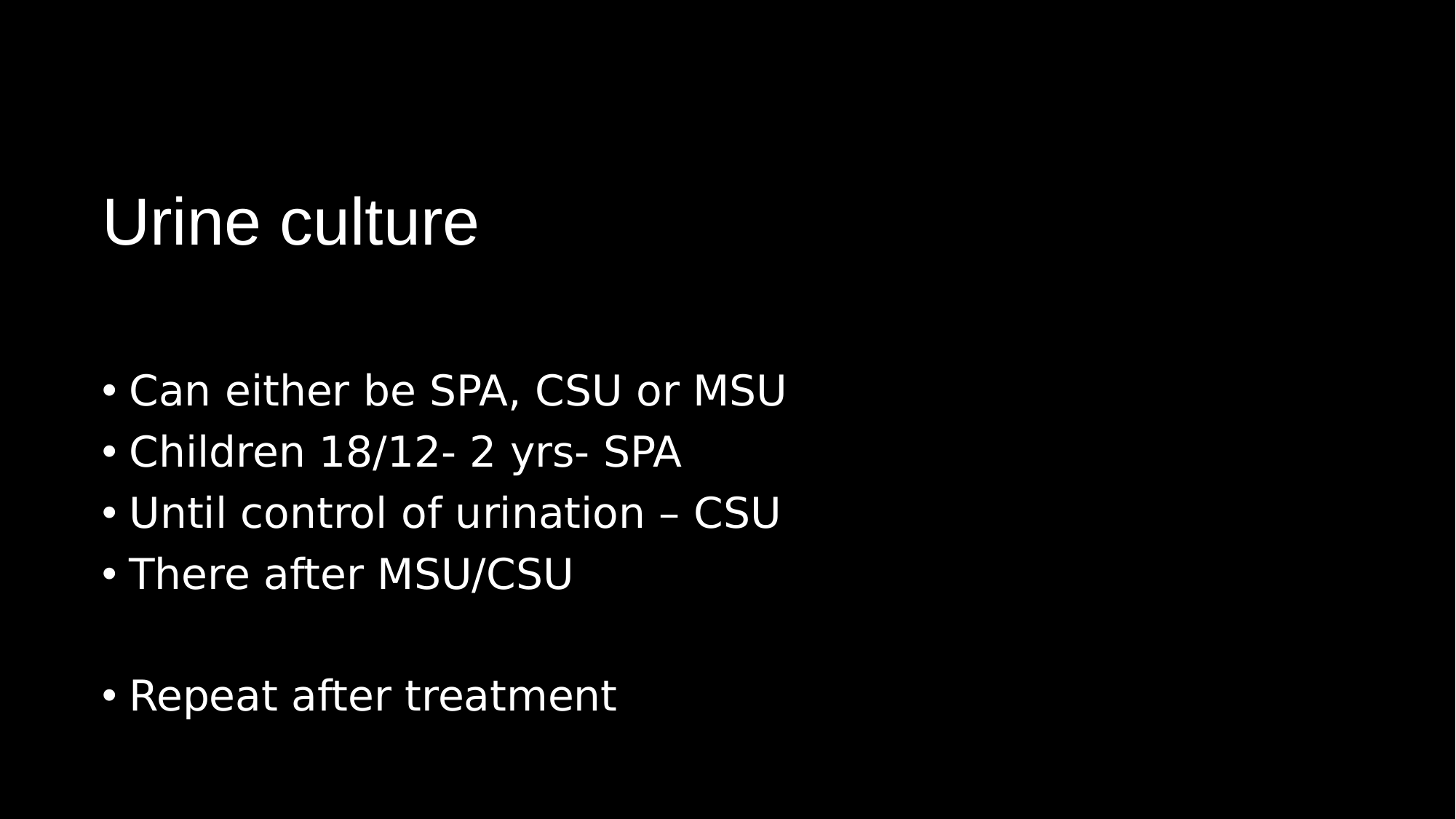

# Urine culture
Can either be SPA, CSU or MSU
Children 18/12- 2 yrs- SPA
Until control of urination – CSU
There after MSU/CSU

Repeat after treatment